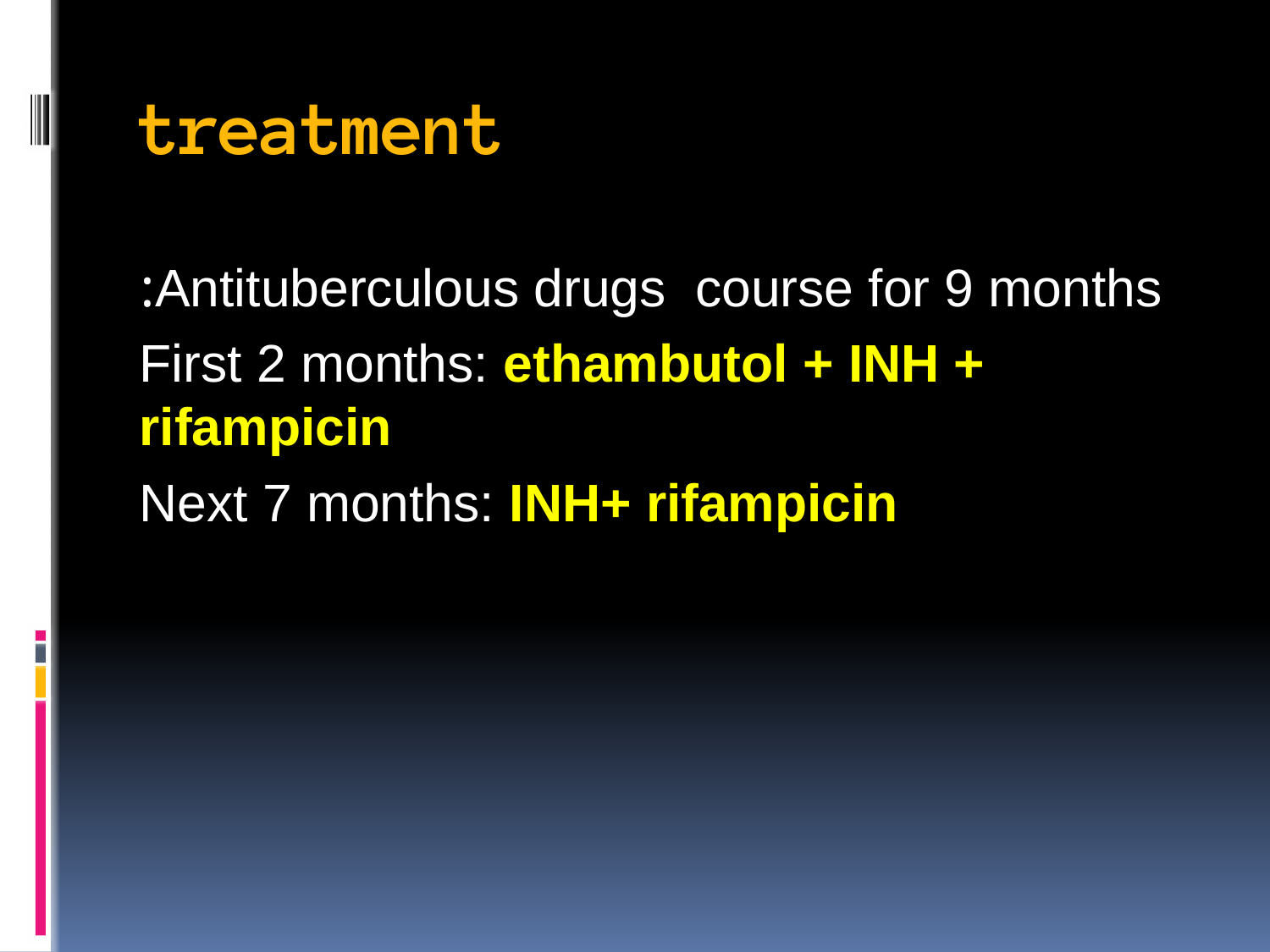

# treatment
Antituberculous drugs  course for 9 months:
First 2 months: ethambutol + INH + rifampicin
Next 7 months: INH+ rifampicin